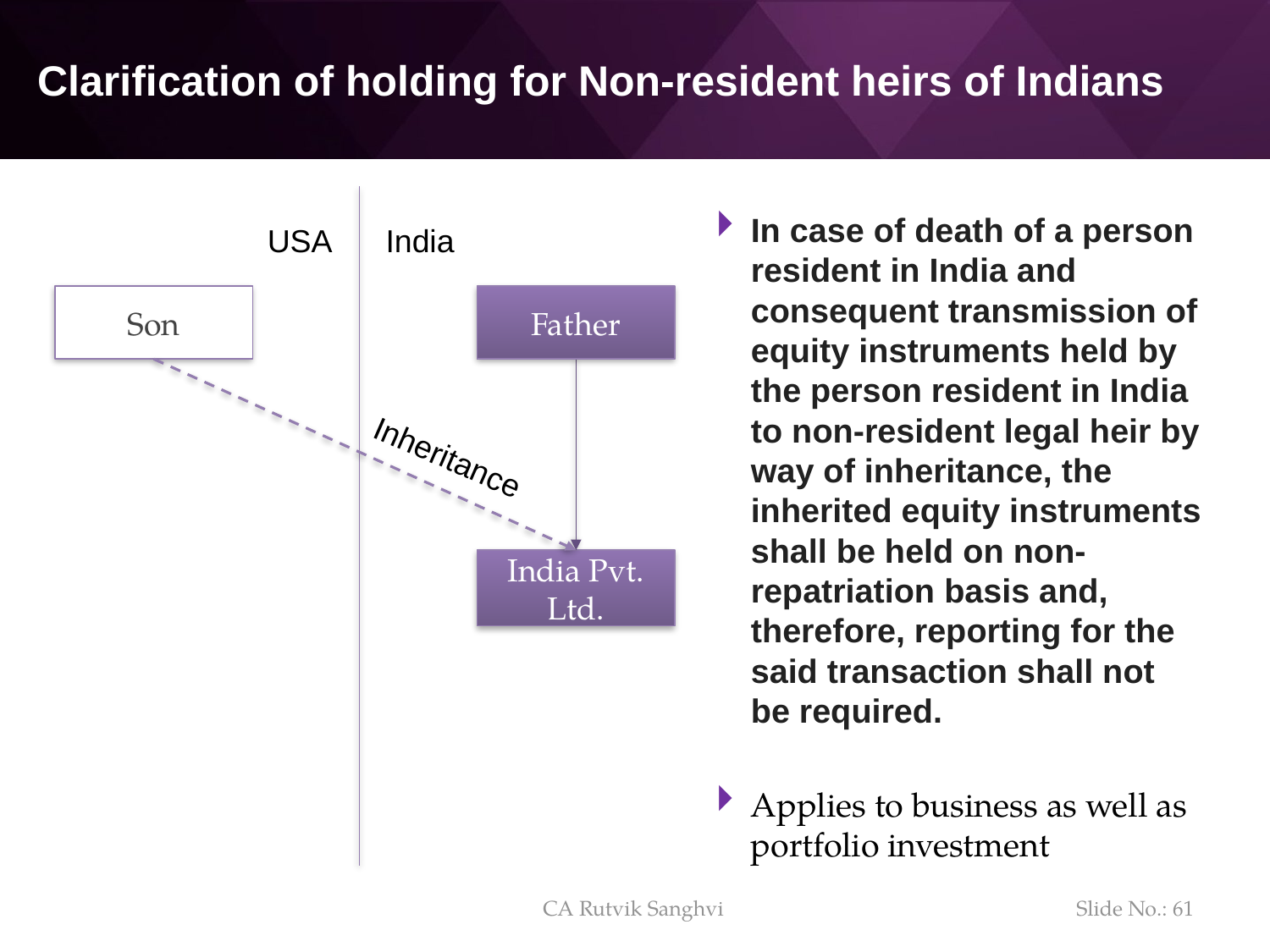

# Clarification of holding for Non-resident heirs of Indians
In case of death of a person resident in India and consequent transmission of equity instruments held by the person resident in India to non-resident legal heir by way of inheritance, the inherited equity instruments shall be held on non-repatriation basis and, therefore, reporting for the said transaction shall not be required.

Applies to business as well as portfolio investment
USA
India
Son
Father
Inheritance
India Pvt. Ltd.
Slide No.: 61